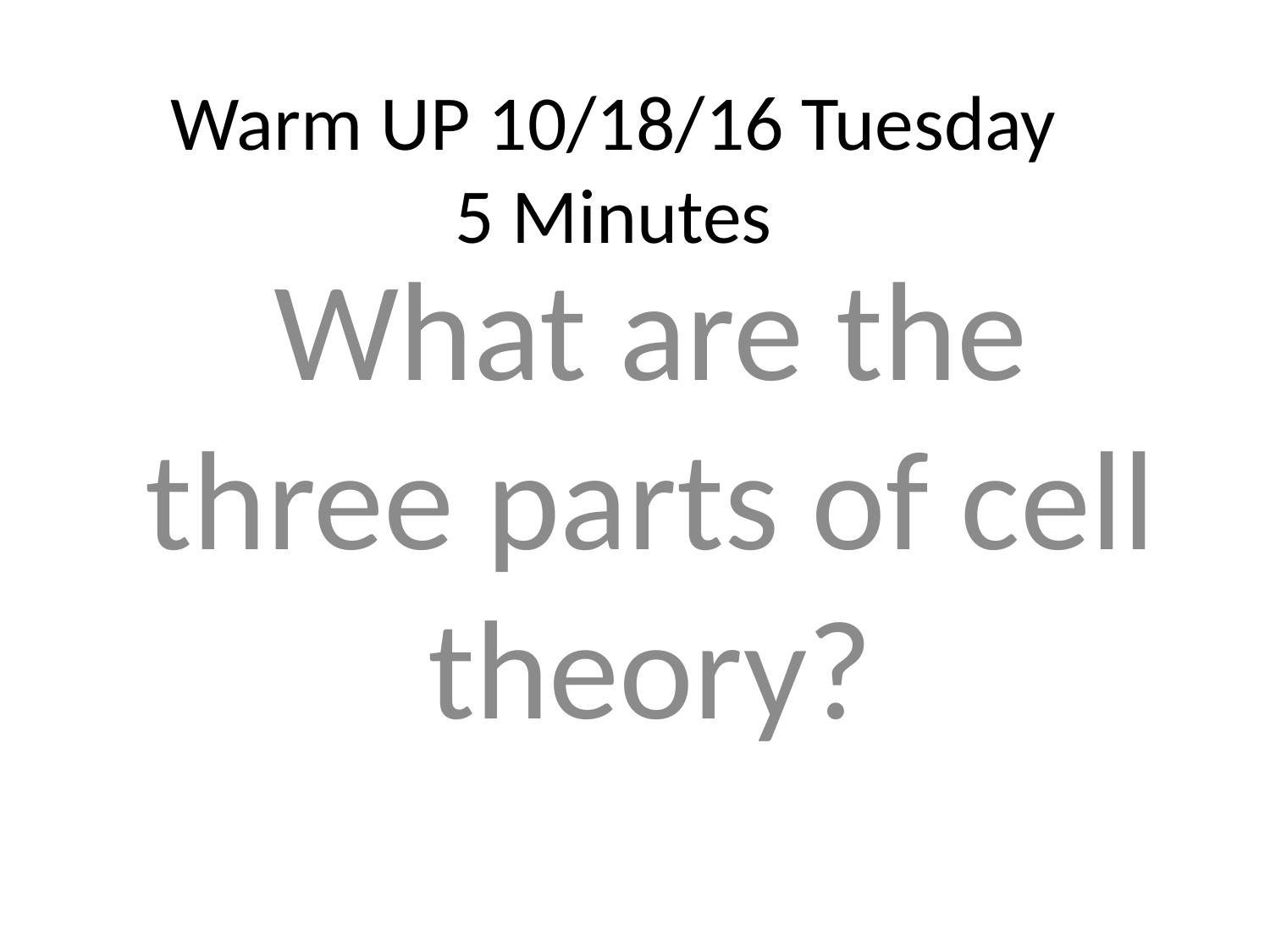

# Warm UP 10/18/16 Tuesday 5 Minutes
What are the three parts of cell theory?